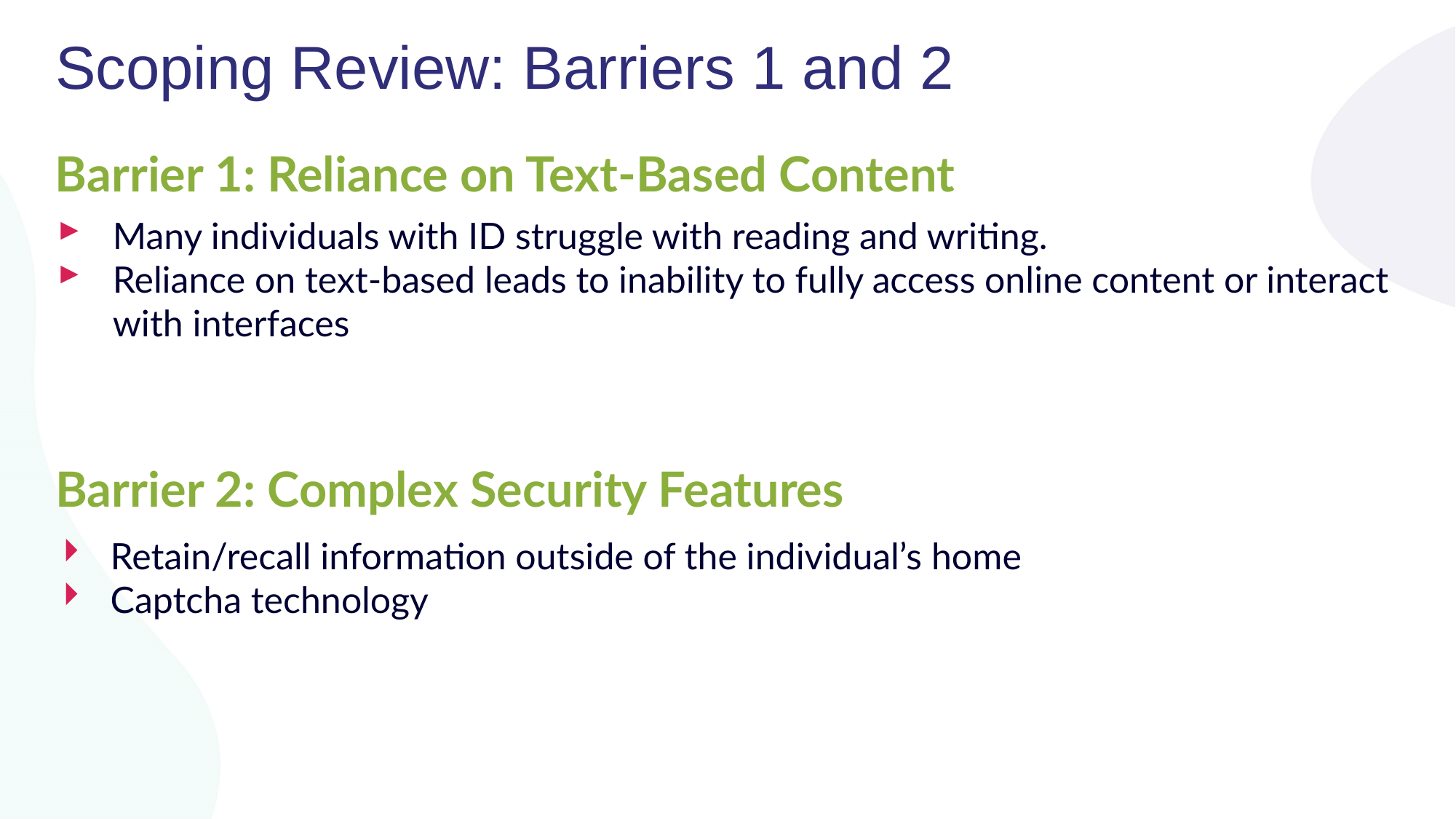

Scoping Review: Barriers 1 and 2
Barrier 1: Reliance on Text-Based Content
Many individuals with ID struggle with reading and writing.
Reliance on text-based leads to inability to fully access online content or interact with interfaces
Barrier 2: Complex Security Features
Retain/recall information outside of the individual’s home
Captcha technology